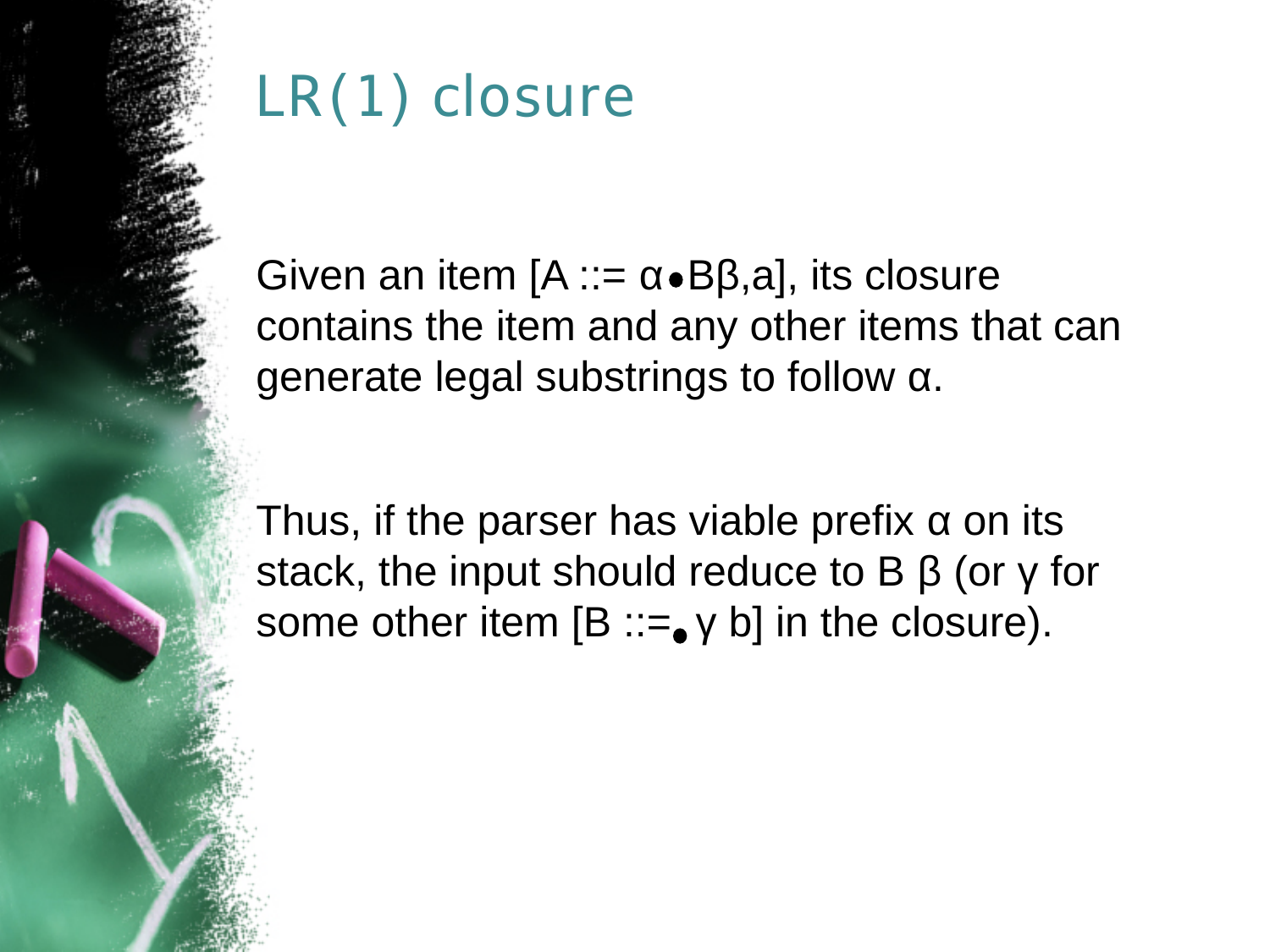

# LR(1) closure

Given an item [A ::= α  Bβ,a], its closure contains the item and any other items that can generate legal substrings to follow α.

Thus, if the parser has viable prefix α on its stack, the input should reduce to B β (or γ for some other item [B ::=  γ b] in the closure).